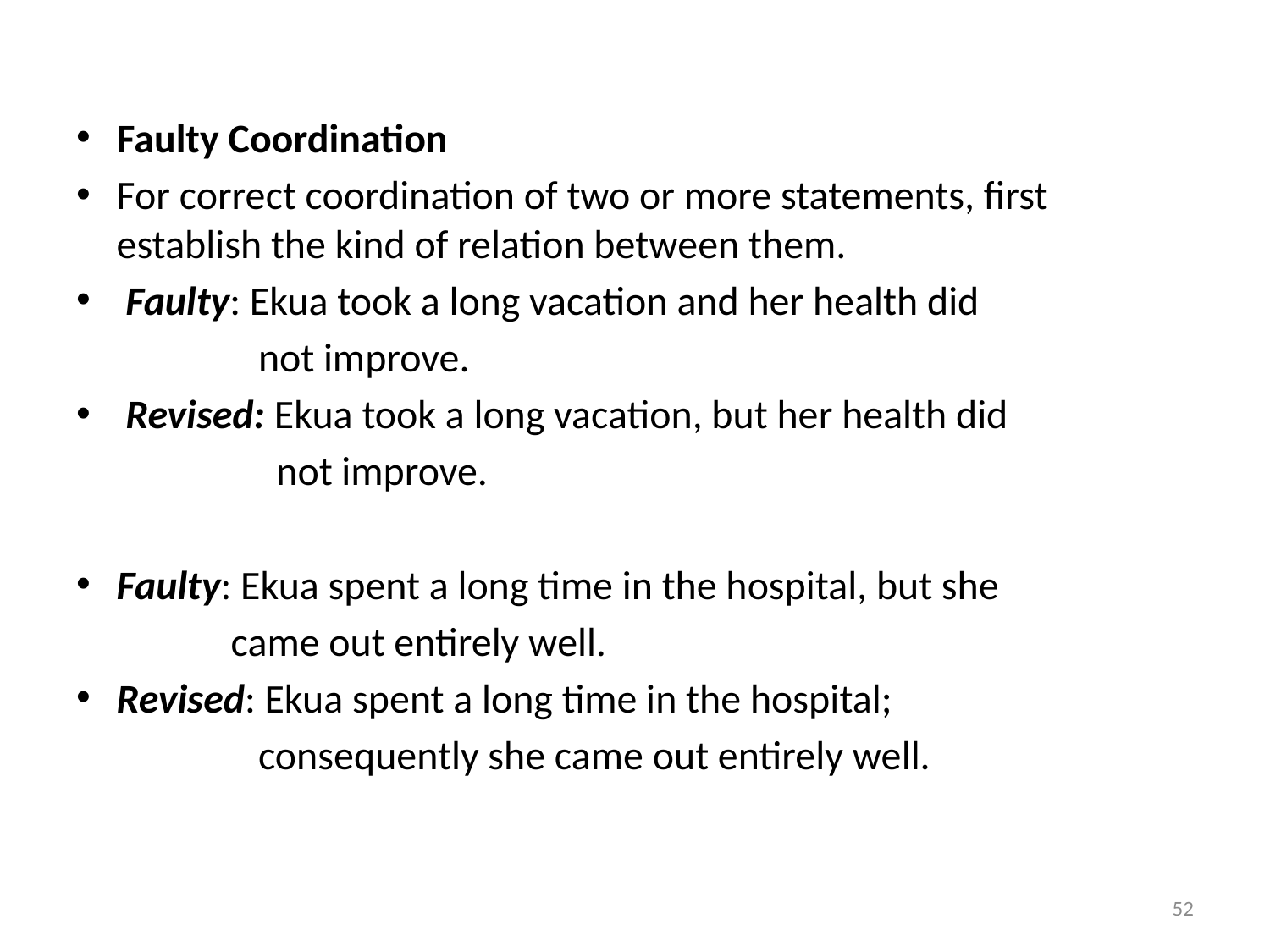

#
Faulty Coordination
For correct coordination of two or more statements, first establish the kind of relation between them.
 Faulty: Ekua took a long vacation and her health did
                    not improve.
 Revised: Ekua took a long vacation, but her health did
                      not improve.

Faulty: Ekua spent a long time in the hospital, but she
                 came out entirely well.
Revised: Ekua spent a long time in the hospital;
                    consequently she came out entirely well.

52